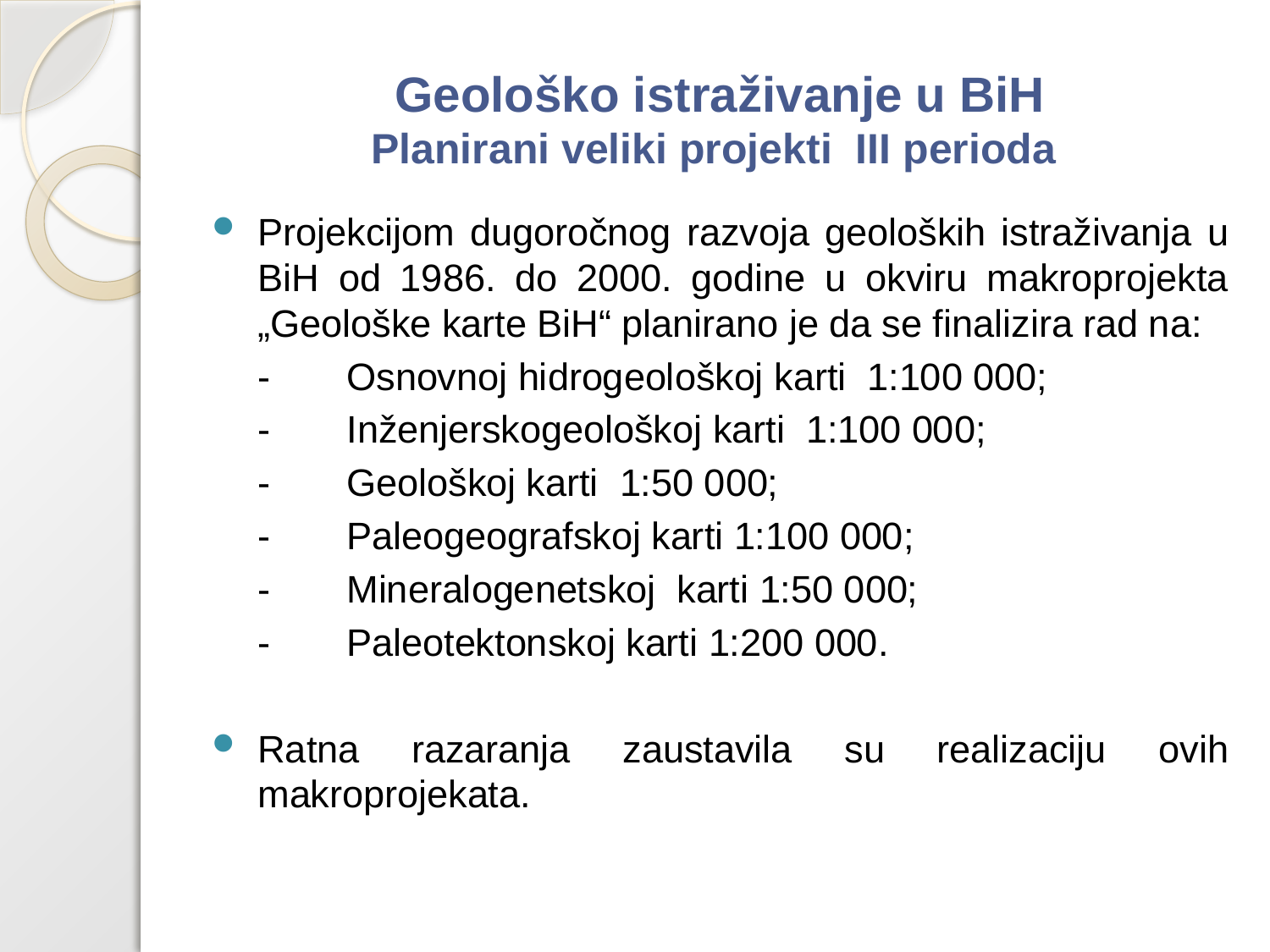

# Geološko istraživanje u BiH Planirani veliki projekti  III perioda
Projekcijom dugoročnog razvoja geoloških istraživanja u BiH od 1986. do 2000. godine u okviru makroprojekta „Geološke karte BiH“ planirano je da se finalizira rad na:
	-	Osnovnoj hidrogeološkoj karti  1:100 000;
	- 	Inženjerskogeološkoj karti  1:100 000;
	-	Geološkoj karti  1:50 000;
	-	Paleogeografskoj karti 1:100 000;
	-	Mineralogenetskoj  karti 1:50 000;
	-	Paleotektonskoj karti 1:200 000.

Ratna razaranja zaustavila su realizaciju ovih makroprojekata.